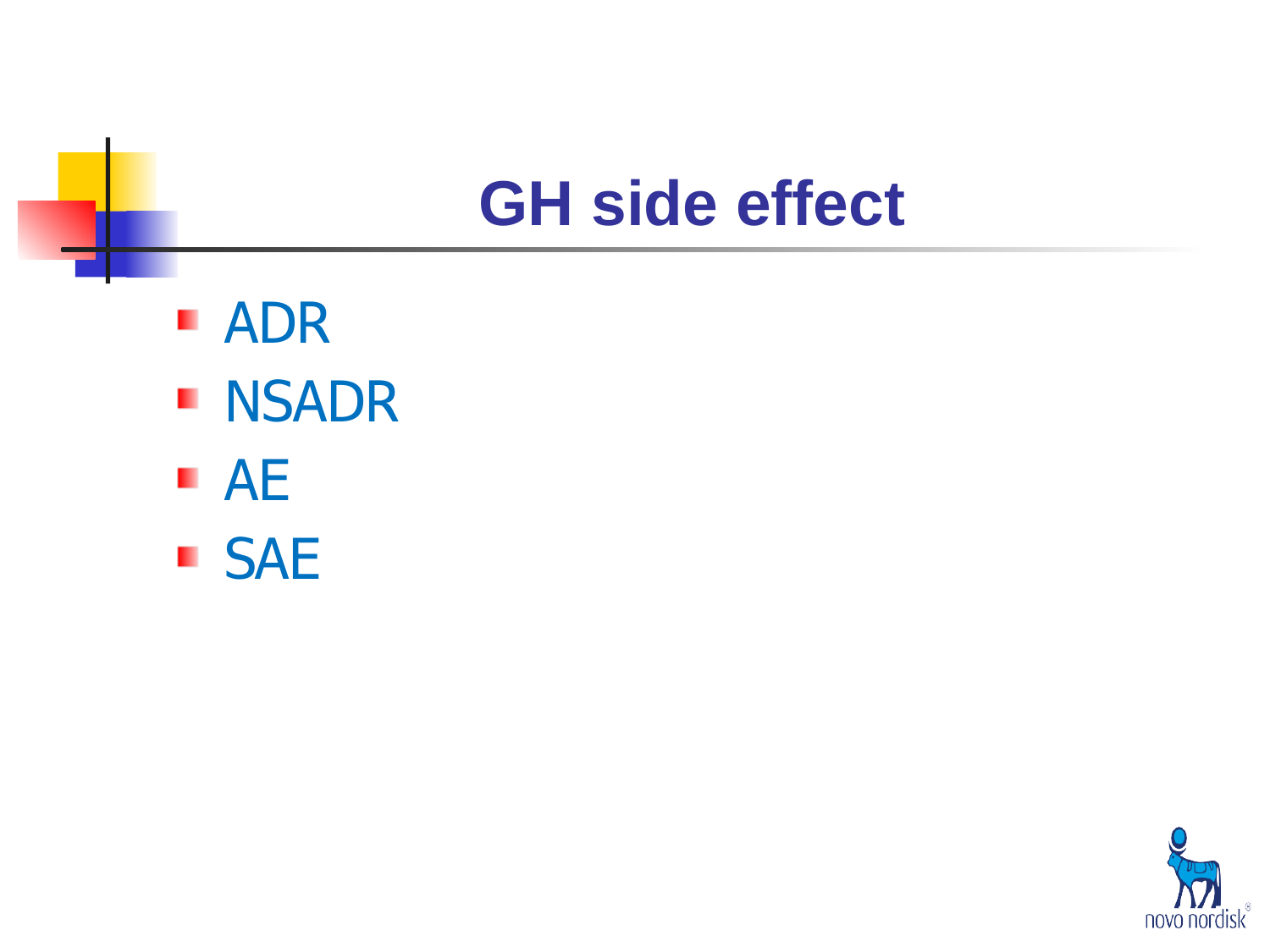

# GH side effect
ADR
NSADR
AE
SAE